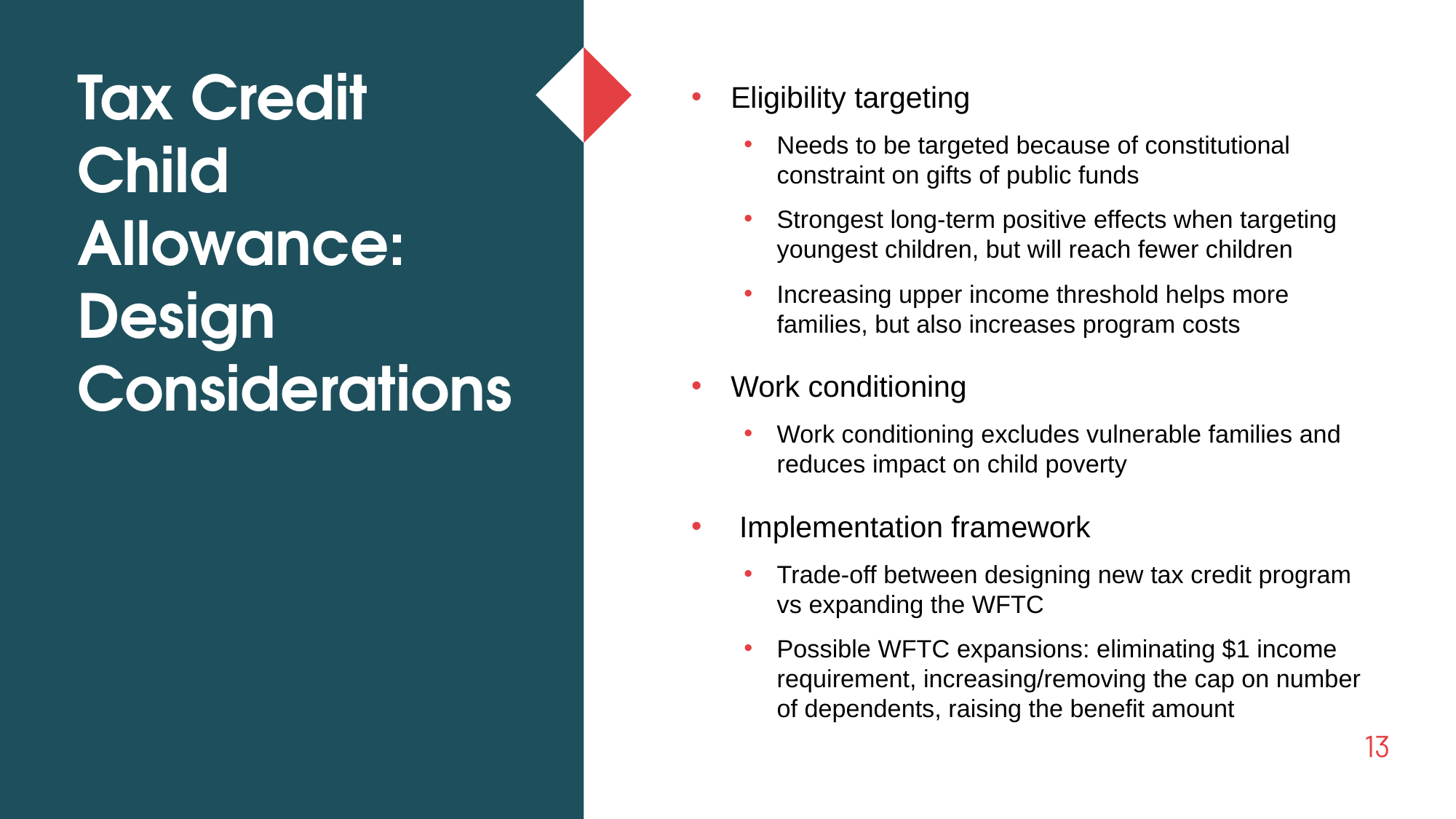

# Tax Credit Child Allowance: Design Considerations
Eligibility targeting
Needs to be targeted because of constitutional constraint on gifts of public funds
Strongest long-term positive effects when targeting youngest children, but will reach fewer children
Increasing upper income threshold helps more families, but also increases program costs
Work conditioning
Work conditioning excludes vulnerable families and reduces impact on child poverty
 Implementation framework
Trade-off between designing new tax credit program vs expanding the WFTC
Possible WFTC expansions: eliminating $1 income requirement, increasing/removing the cap on number of dependents, raising the benefit amount
13